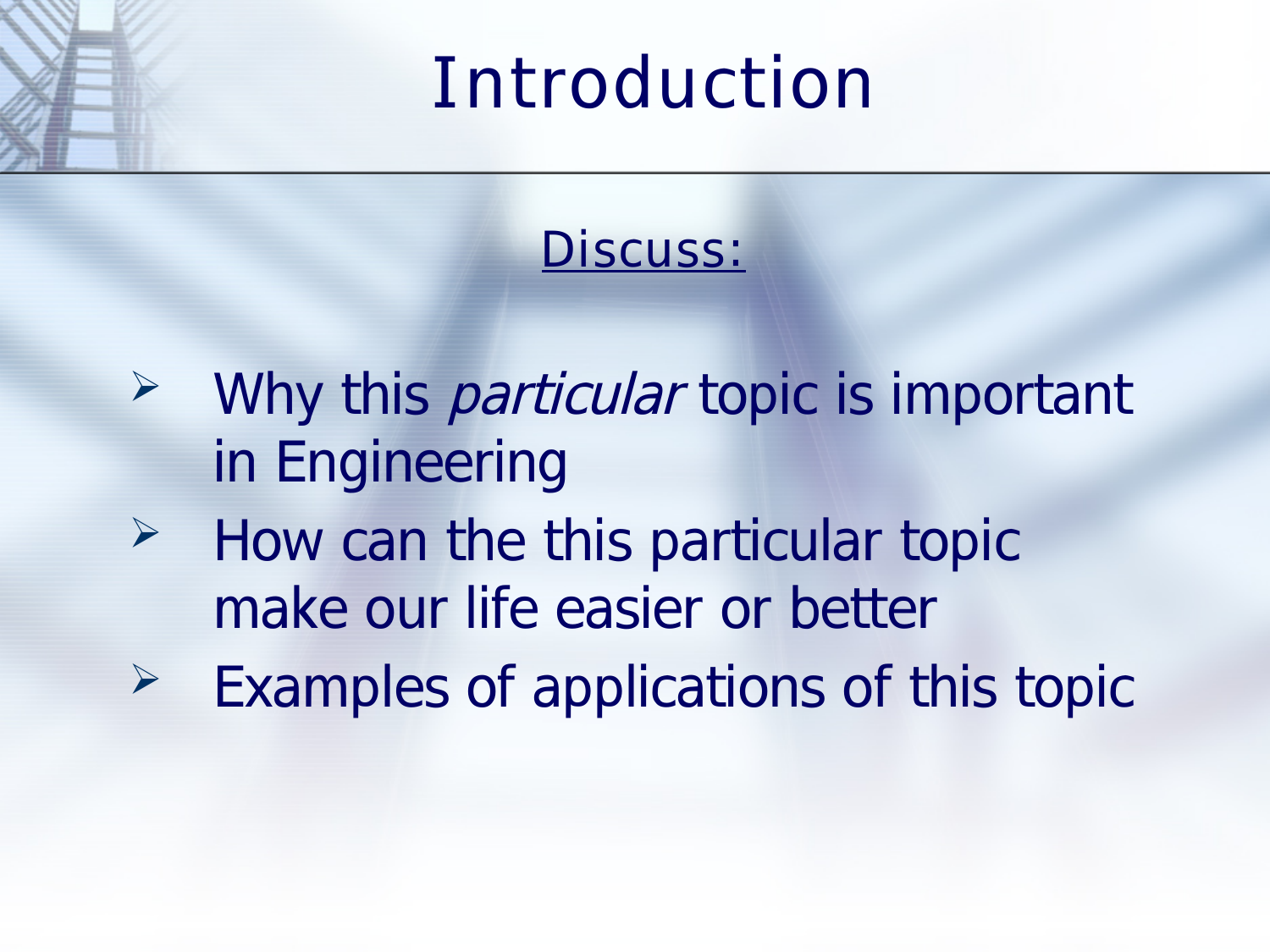

# Introduction
                              Discuss:

Why this particular topic is important in Engineering
How can the this particular topic make our life easier or better
Examples of applications of this topic